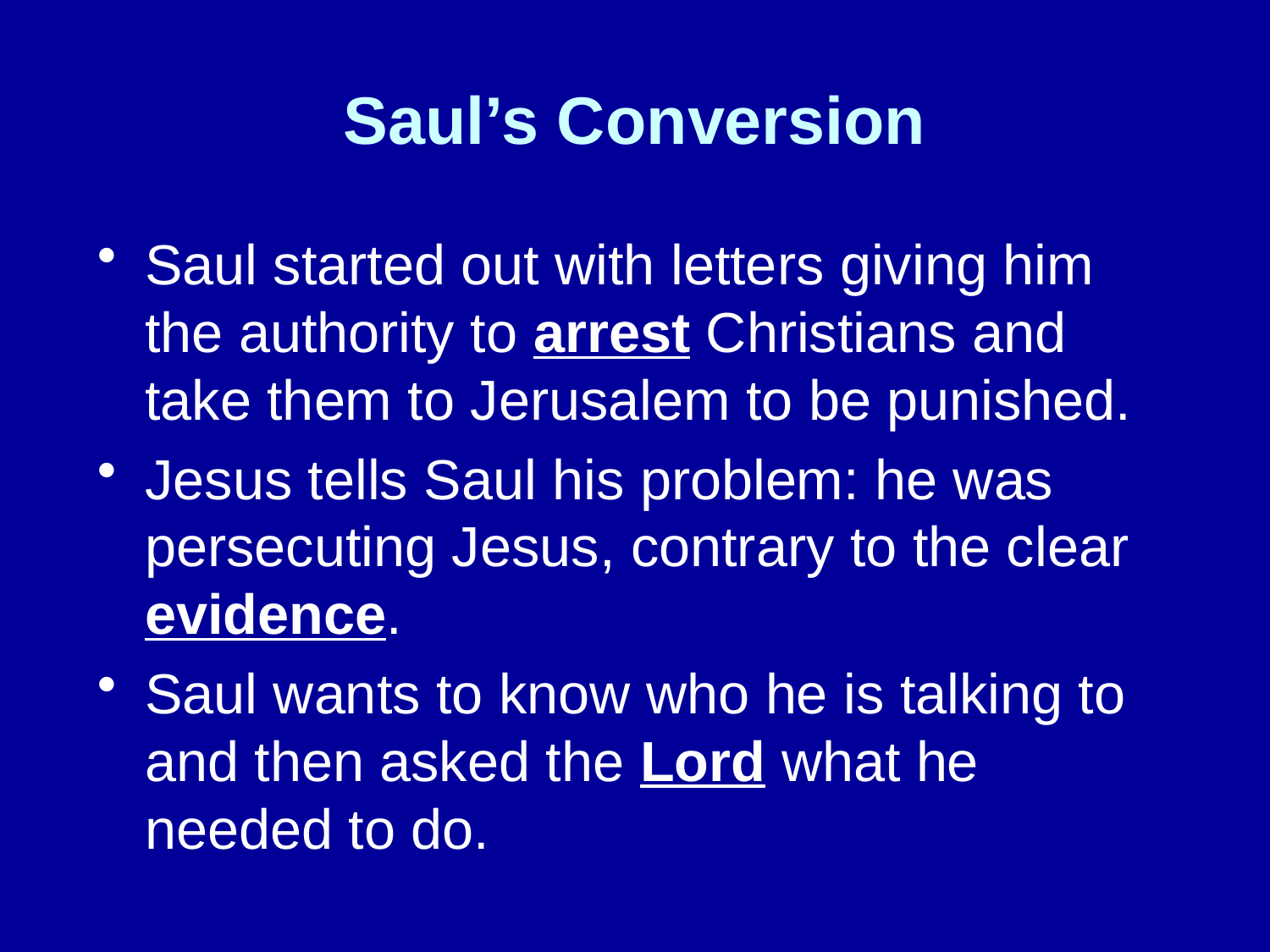

# Saul’s Conversion
Saul started out with letters giving him the authority to arrest Christians and take them to Jerusalem to be punished.
Jesus tells Saul his problem: he was persecuting Jesus, contrary to the clear evidence.
Saul wants to know who he is talking to and then asked the Lord what he needed to do.